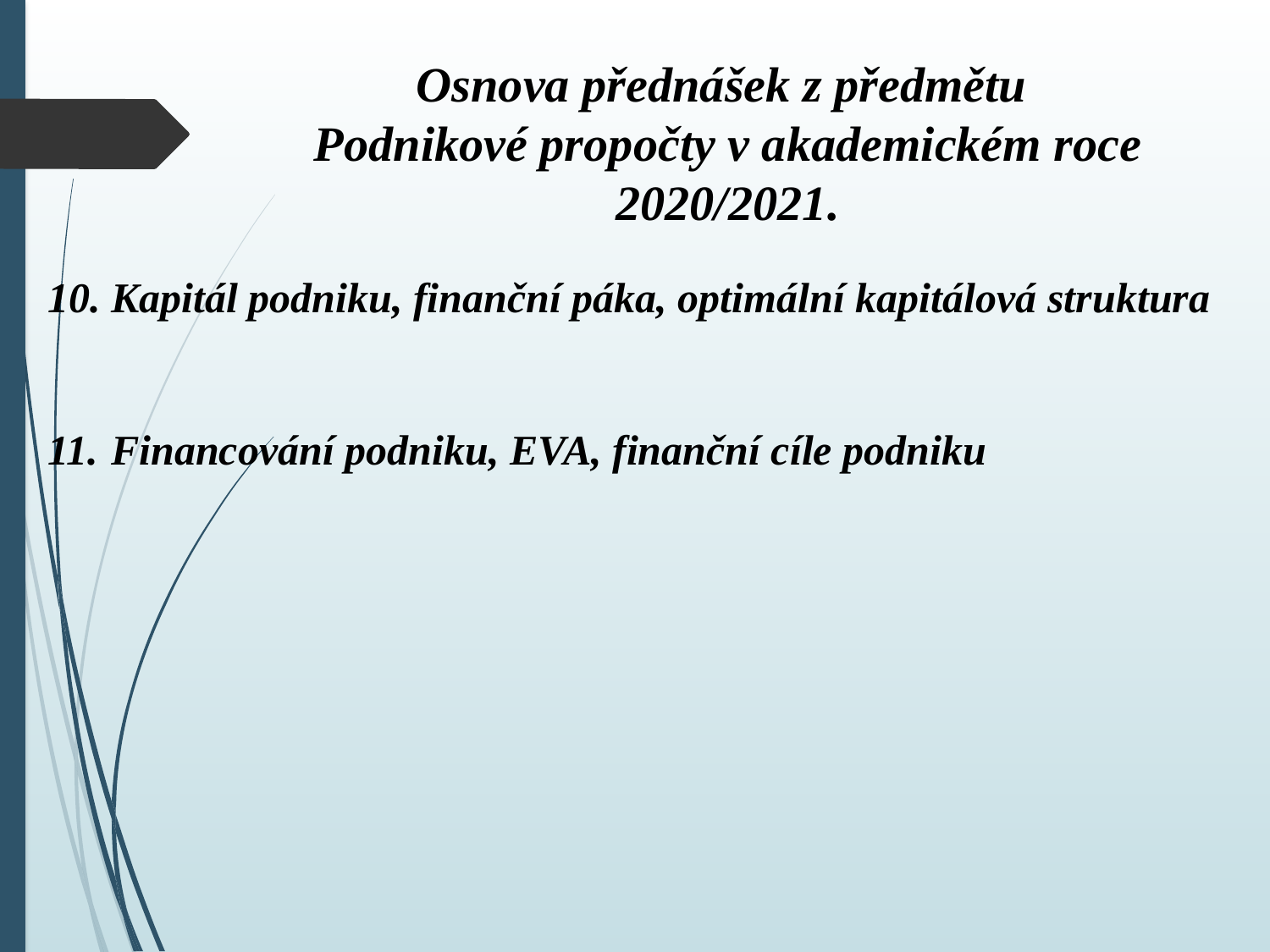

# Osnova přednášek z předmětu Podnikové propočty v akademickém roce 2020/2021.
Kapitál podniku, finanční páka, optimální kapitálová struktura

Financování podniku, EVA, finanční cíle podniku